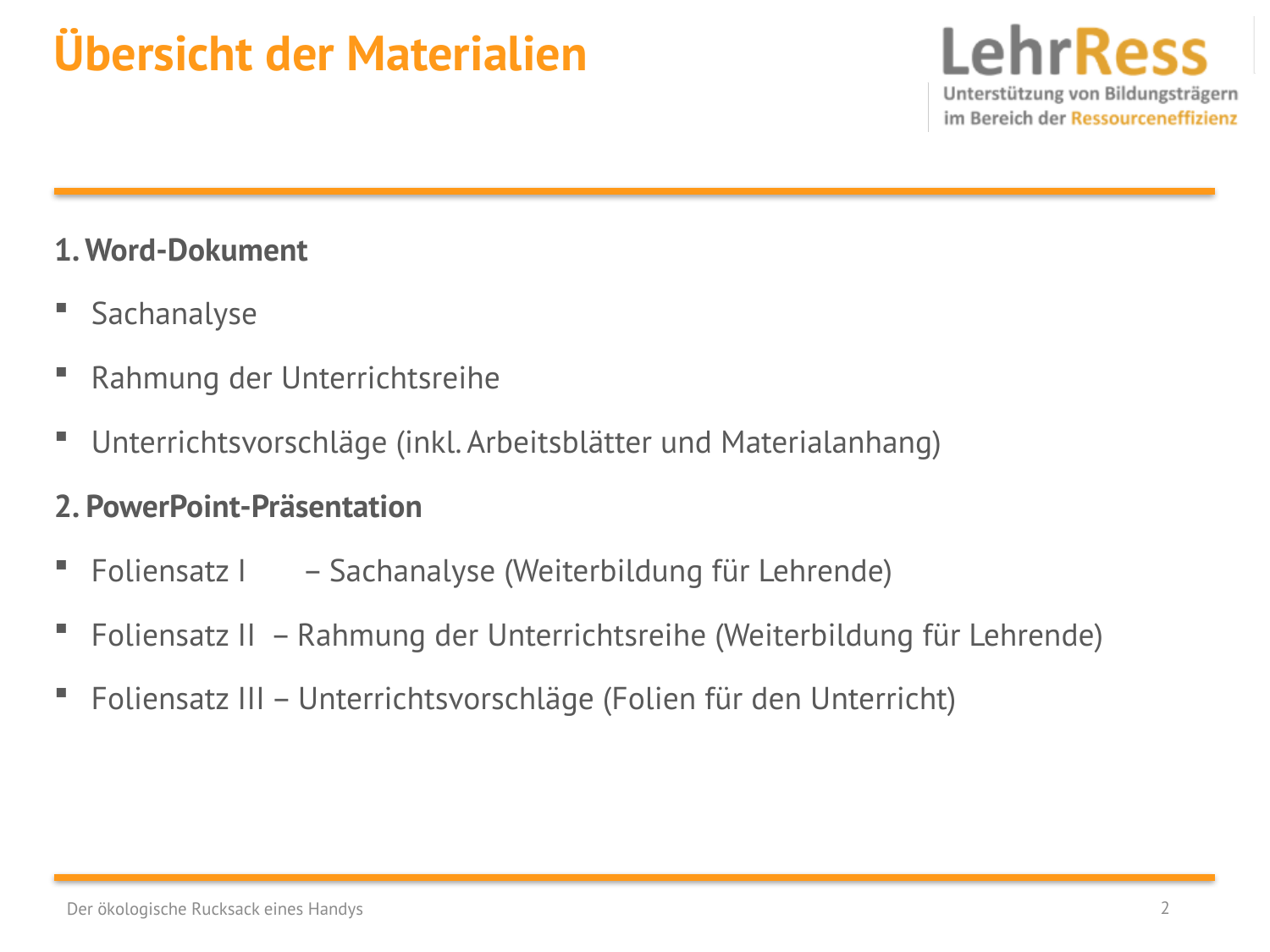

# Übersicht der Materialien
1. Word-Dokument
Sachanalyse
Rahmung der Unterrichtsreihe
Unterrichtsvorschläge (inkl. Arbeitsblätter und Materialanhang)
2. PowerPoint-Präsentation
Foliensatz I	– Sachanalyse (Weiterbildung für Lehrende)
Foliensatz II  – Rahmung der Unterrichtsreihe (Weiterbildung für Lehrende)
Foliensatz III – Unterrichtsvorschläge (Folien für den Unterricht)

Der ökologische Rucksack eines Handys
2